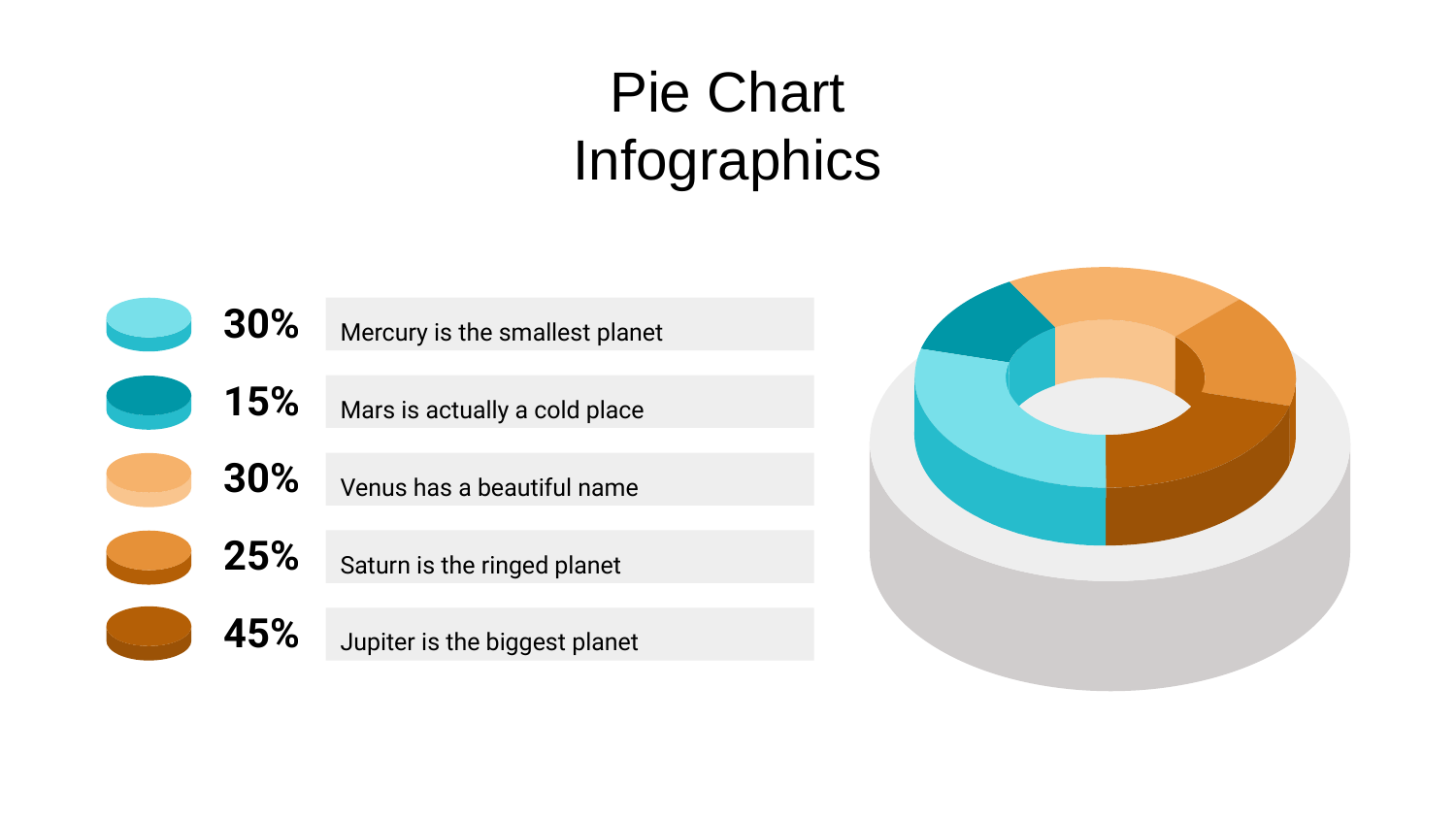

# Pie Chart Infographics

30%

Mercury is the smallest planet

15%
Mars is actually a cold place

30%
Venus has a beautiful name

25%
Saturn is the ringed planet

45%

Jupiter is the biggest planet